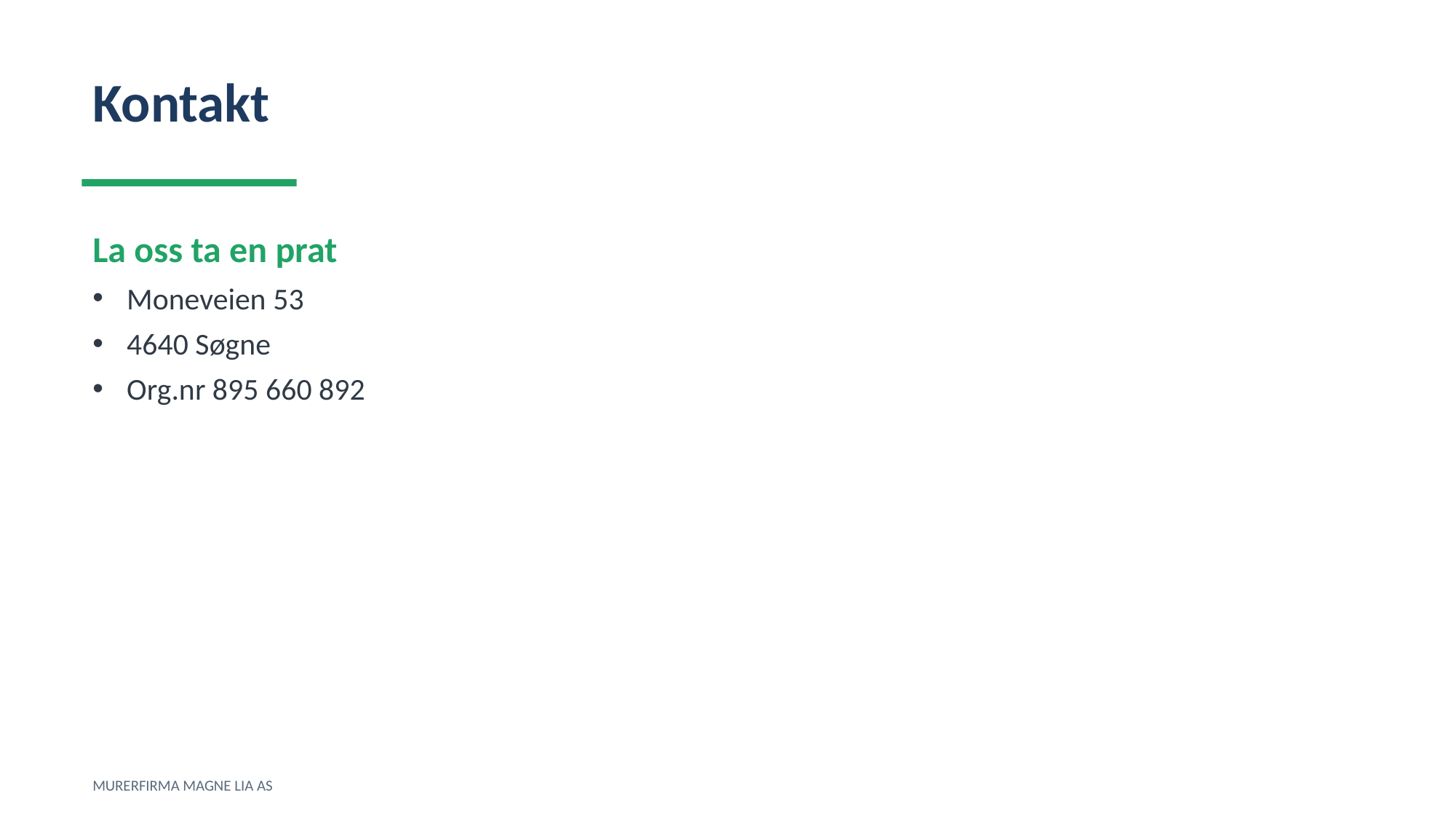

Kontakt

La oss ta en prat
Moneveien 53
4640 Søgne
Org.nr 895 660 892
MURERFIRMA MAGNE LIA AS